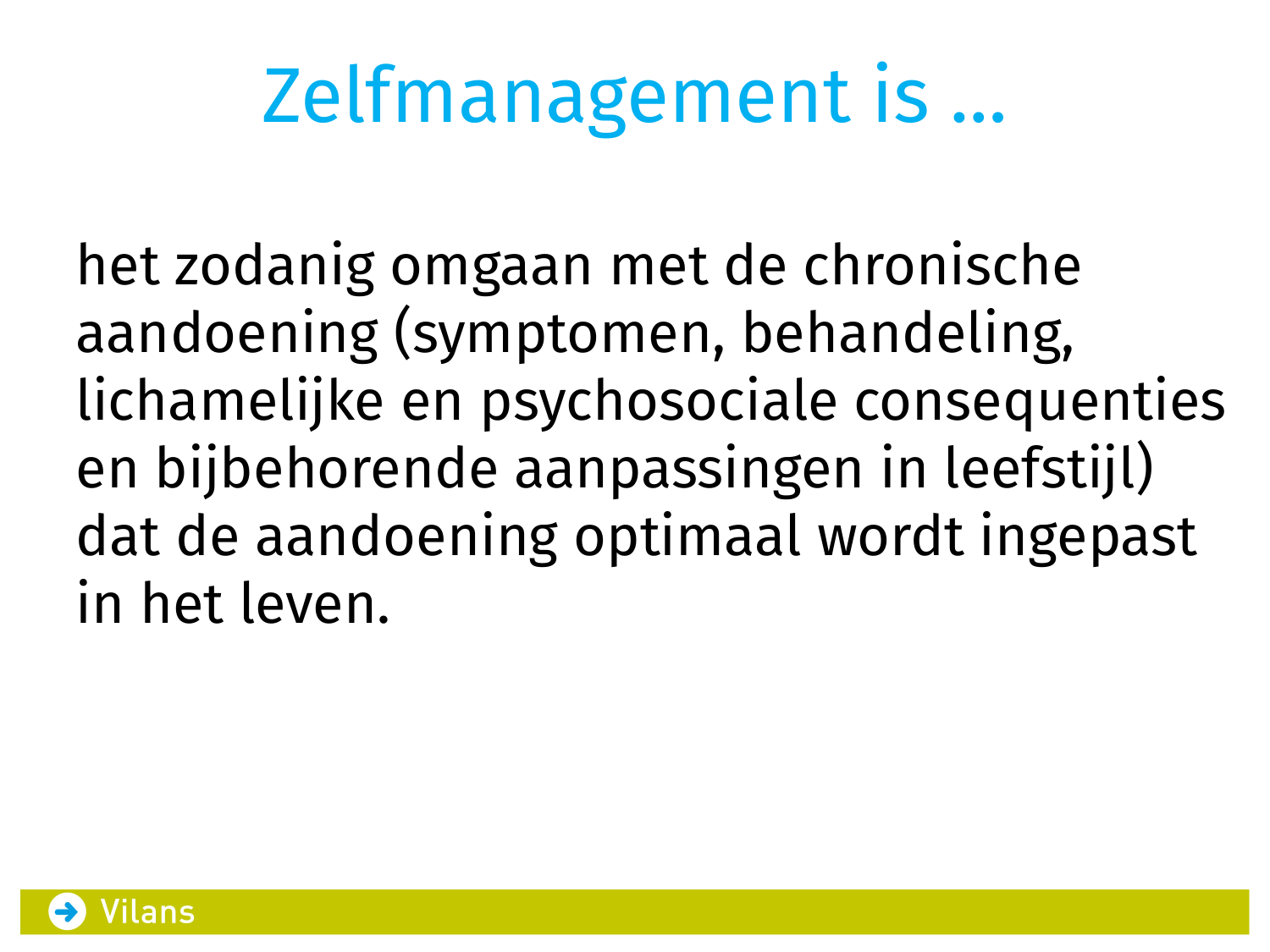

# Zelfmanagement is …
het zodanig omgaan met de chronische aandoening (symptomen, behandeling, lichamelijke en psychosociale consequenties en bijbehorende aanpassingen in leefstijl) dat de aandoening optimaal wordt ingepast in het leven.